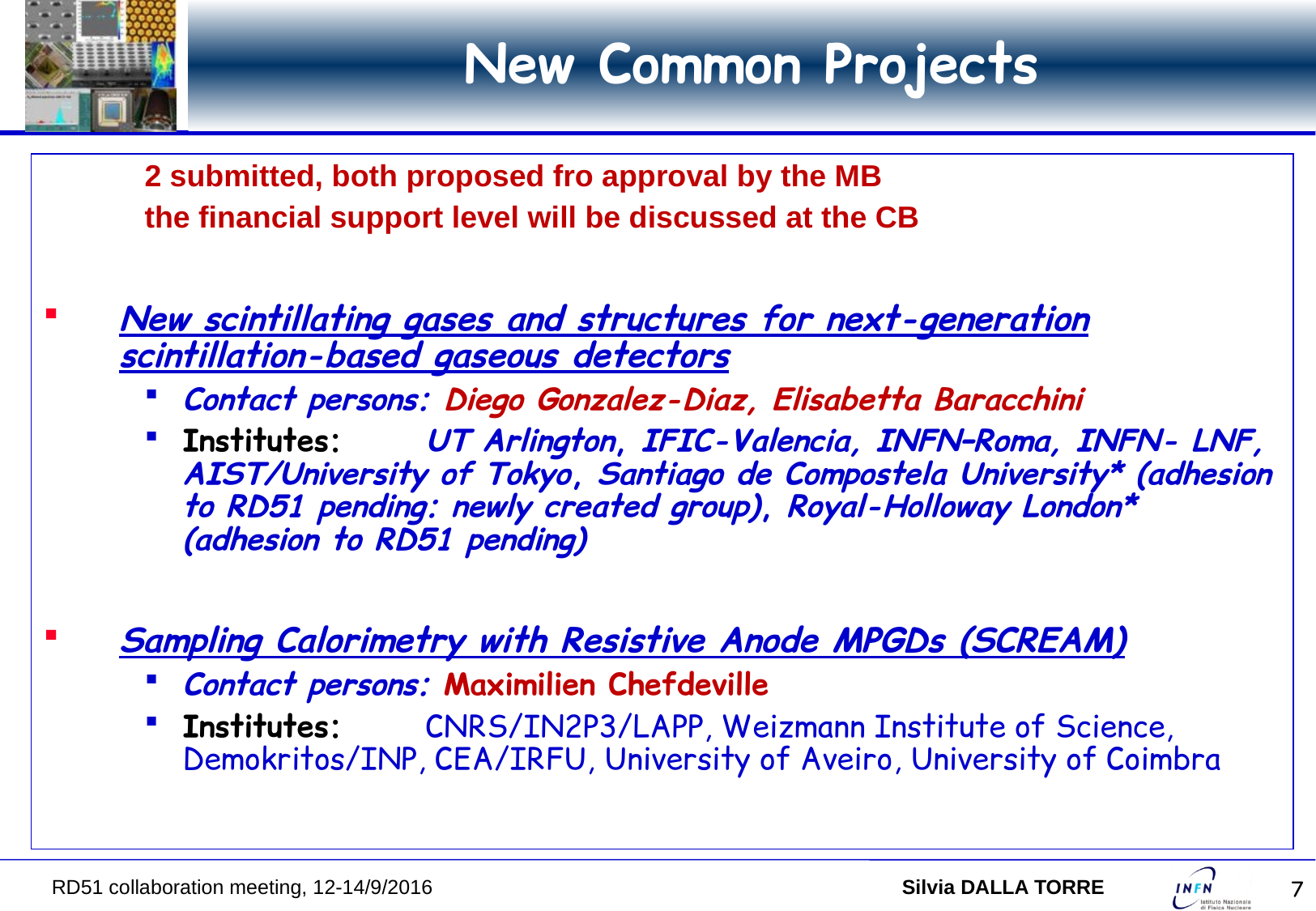

# New Common Projects
2 submitted, both proposed fro approval by the MB
the financial support level will be discussed at the CB

New scintillating gases and structures for next-generation scintillation-based gaseous detectors
Contact persons: Diego Gonzalez-Diaz, Elisabetta Baracchini
Institutes:	UT Arlington, IFIC-Valencia, INFN–Roma, INFN- LNF, AIST/University of Tokyo, Santiago de Compostela University* (adhesion to RD51 pending: newly created group), Royal-Holloway London* (adhesion to RD51 pending)

Sampling Calorimetry with Resistive Anode MPGDs (SCREAM)
Contact persons: Maximilien Chefdeville
Institutes:	CNRS/IN2P3/LAPP, Weizmann Institute of Science, Demokritos/INP, CEA/IRFU, University of Aveiro, University of Coimbra

RD51 collaboration meeting, 12-14/9/2016                                                                              	Silvia DALLA TORRE